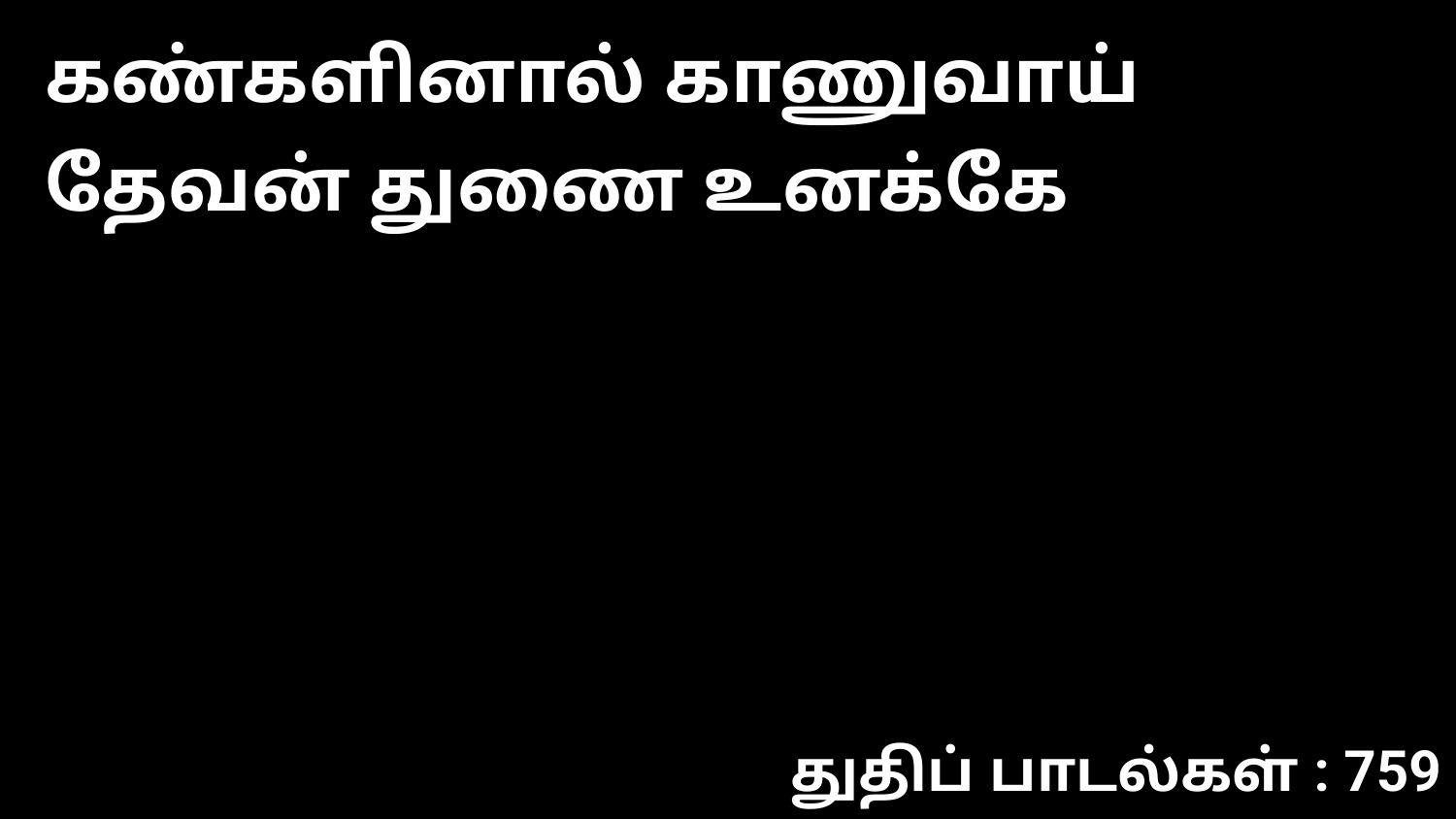

கண்களினால் காணுவாய் தேவன் துணை உனக்கே
துதிப் பாடல்கள் : 759